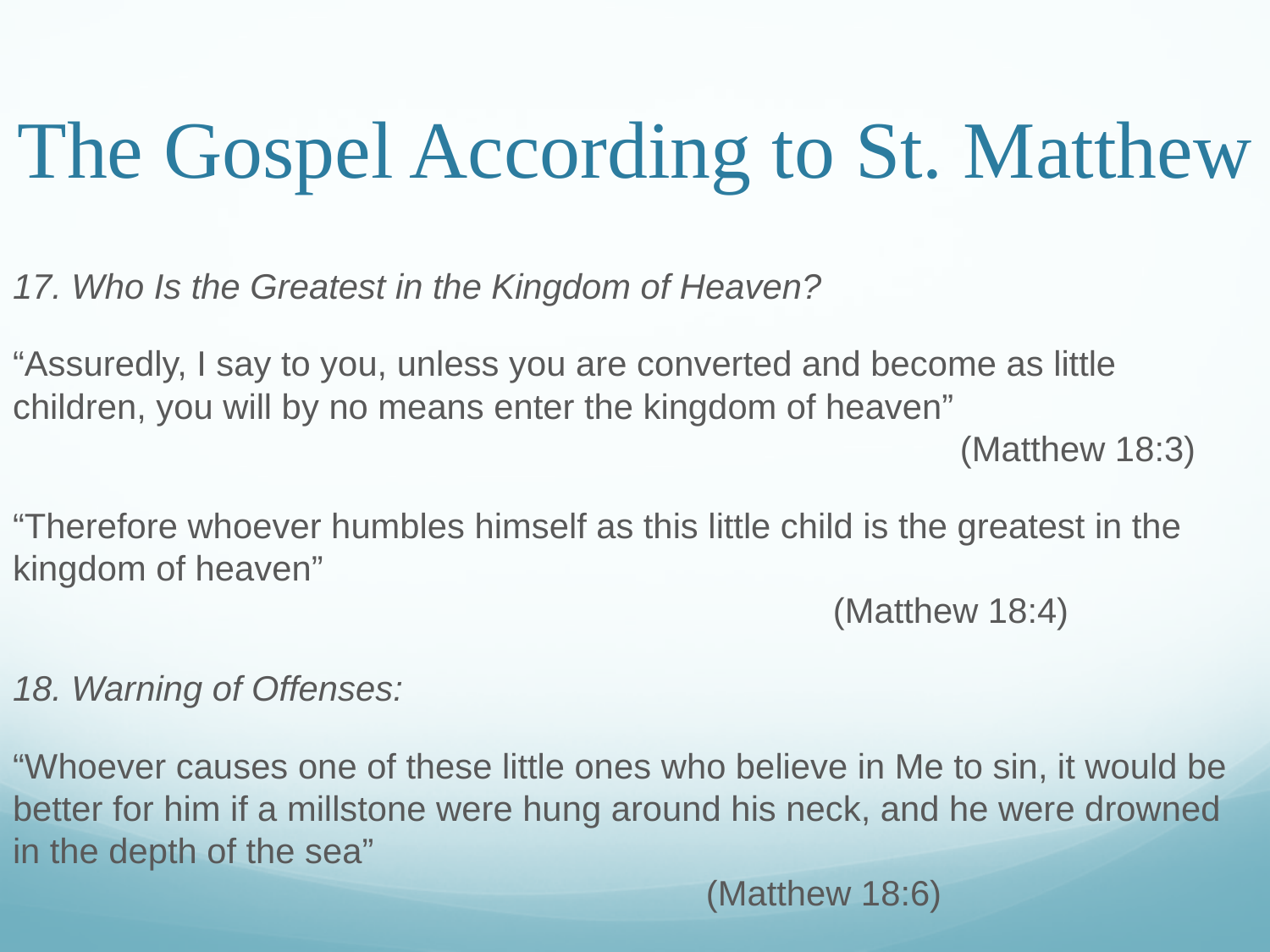

# The Gospel According to St. Matthew
17. Who Is the Greatest in the Kingdom of Heaven?
“Assuredly, I say to you, unless you are converted and become as little children, you will by no means enter the kingdom of heaven”									      (Matthew 18:3)
“Therefore whoever humbles himself as this little child is the greatest in the kingdom of heaven”													      (Matthew 18:4)
18. Warning of Offenses:
“Whoever causes one of these little ones who believe in Me to sin, it would be better for him if a millstone were hung around his neck, and he were drowned in the depth of the sea”												      (Matthew 18:6)